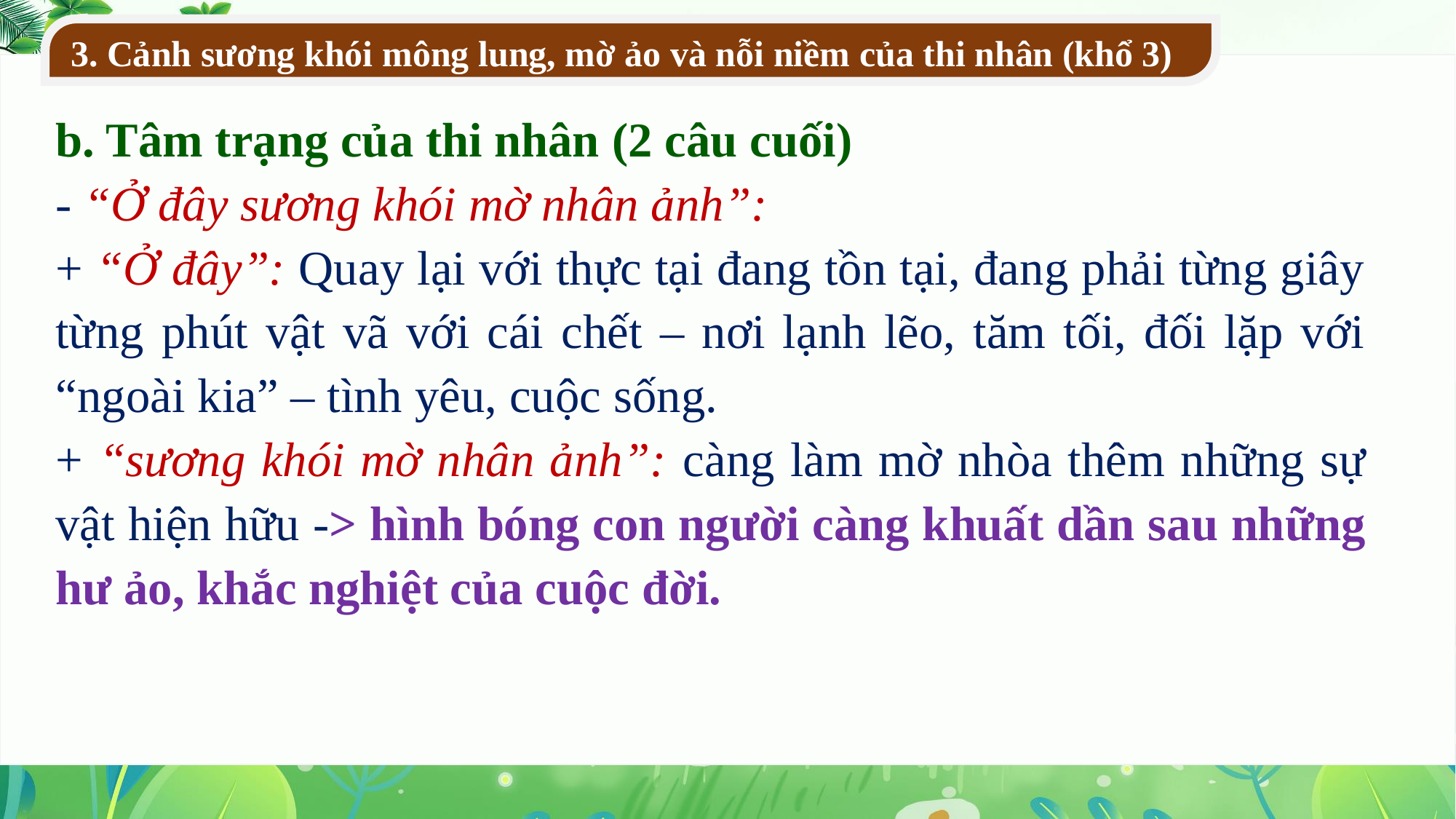

3. Cảnh sương khói mông lung, mờ ảo và nỗi niềm của thi nhân (khổ 3)

b. Tâm trạng của thi nhân (2 câu cuối)
- “Ở đây sương khói mờ nhân ảnh”:
+ “Ở đây”: Quay lại với thực tại đang tồn tại, đang phải từng giây từng phút vật vã với cái chết – nơi lạnh lẽo, tăm tối, đối lặp với “ngoài kia” – tình yêu, cuộc sống.
+ “sương khói mờ nhân ảnh”: càng làm mờ nhòa thêm những sự vật hiện hữu -> hình bóng con người càng khuất dần sau những hư ảo, khắc nghiệt của cuộc đời.